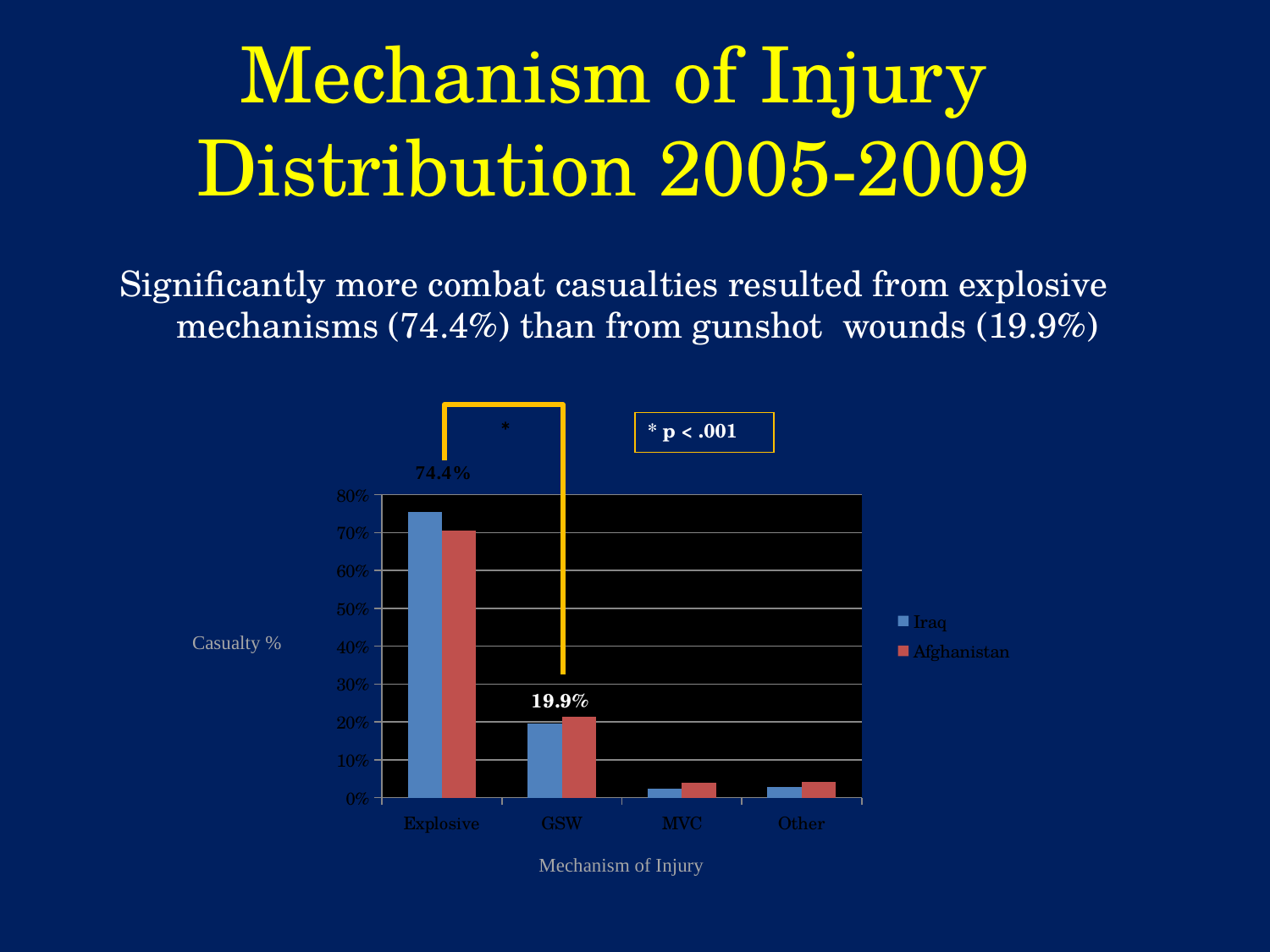

# Mechanism of Injury Distribution 2005-2009

Significantly more combat casualties resulted from explosive mechanisms (74.4%) than from gunshot  wounds (19.9%)

### Chart

| Category | Iraq | Afghanistan |
|---|---|---|
| Explosive | 0.7540000000000038 | 0.7060000000000006 |
| GSW | 0.19500000000000003 | 0.21300000000000024 |
| MVC | 0.02300000000000001 | 0.04000000000000003 |
| Other | 0.028000000000000004 | 0.041 |
* p < .001
Casualty %
 Mechanism of Injury